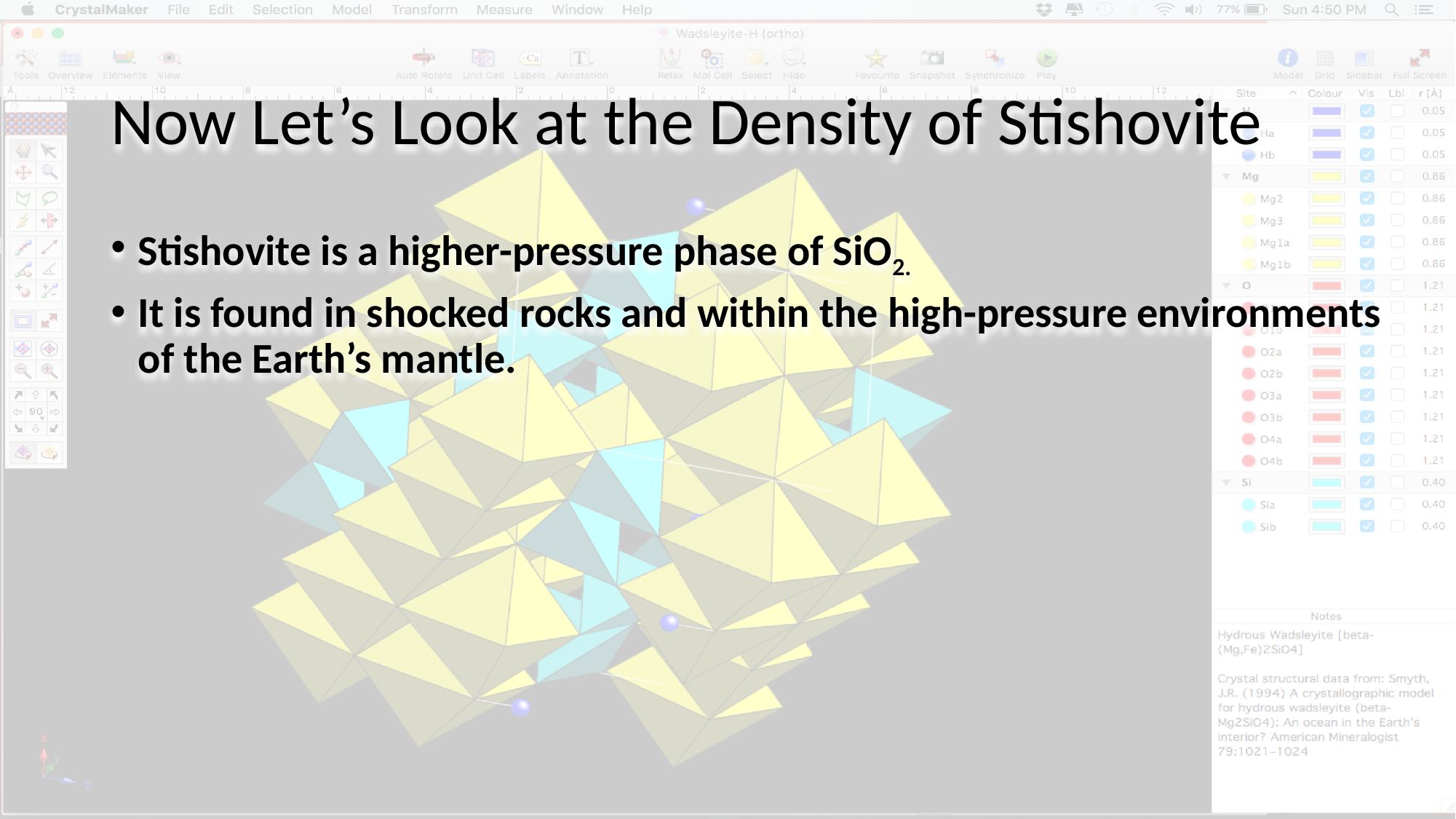

# Now Let’s Look at the Density of Stishovite
Stishovite is a higher-pressure phase of SiO2.
It is found in shocked rocks and within the high-pressure environments of the Earth’s mantle.